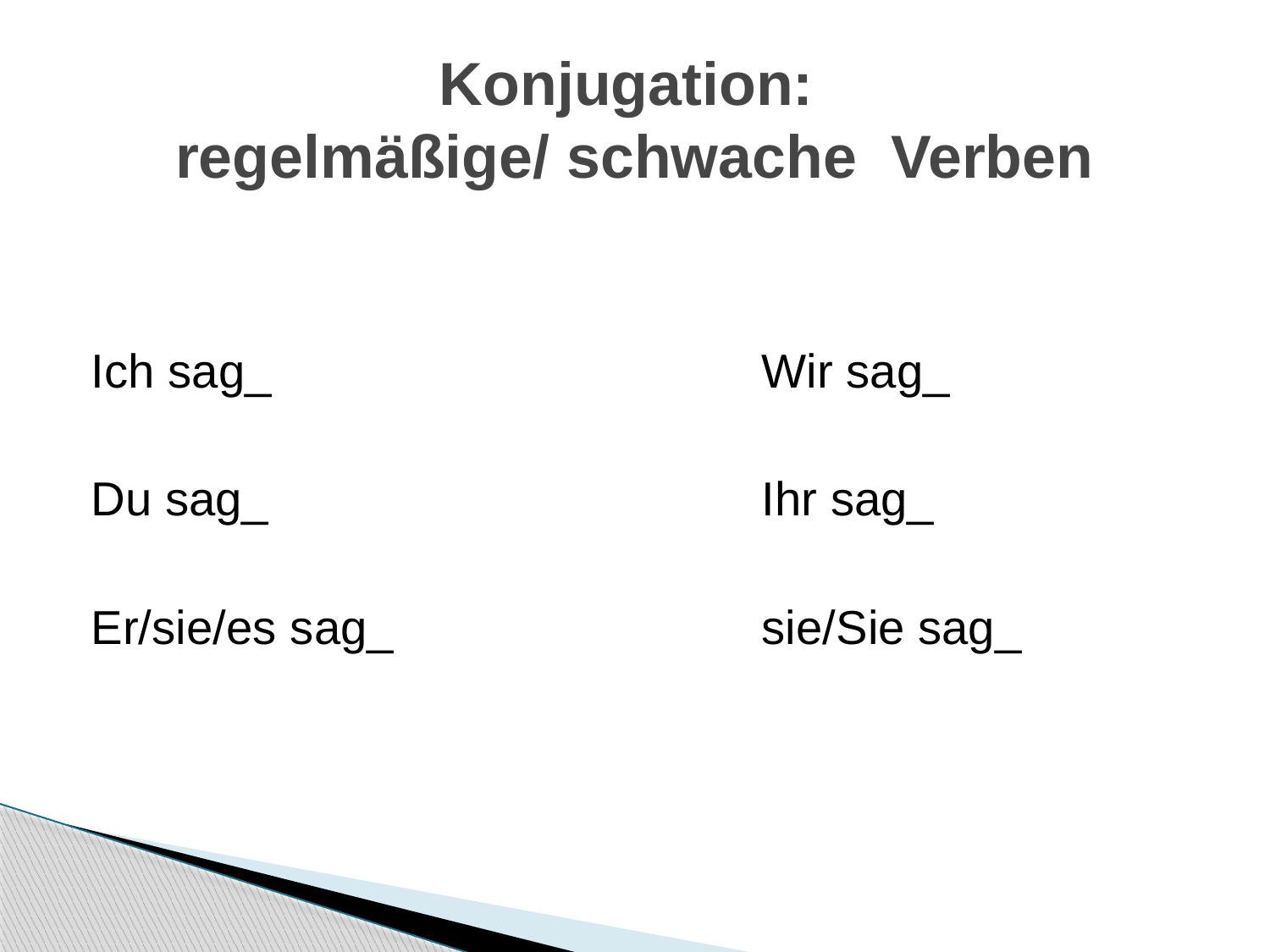

# Konjugation: regelmäßige/ schwache  Verben

Ich sag_				Wir sag_

Du sag_				Ihr sag_

Er/sie/es sag_			sie/Sie sag_